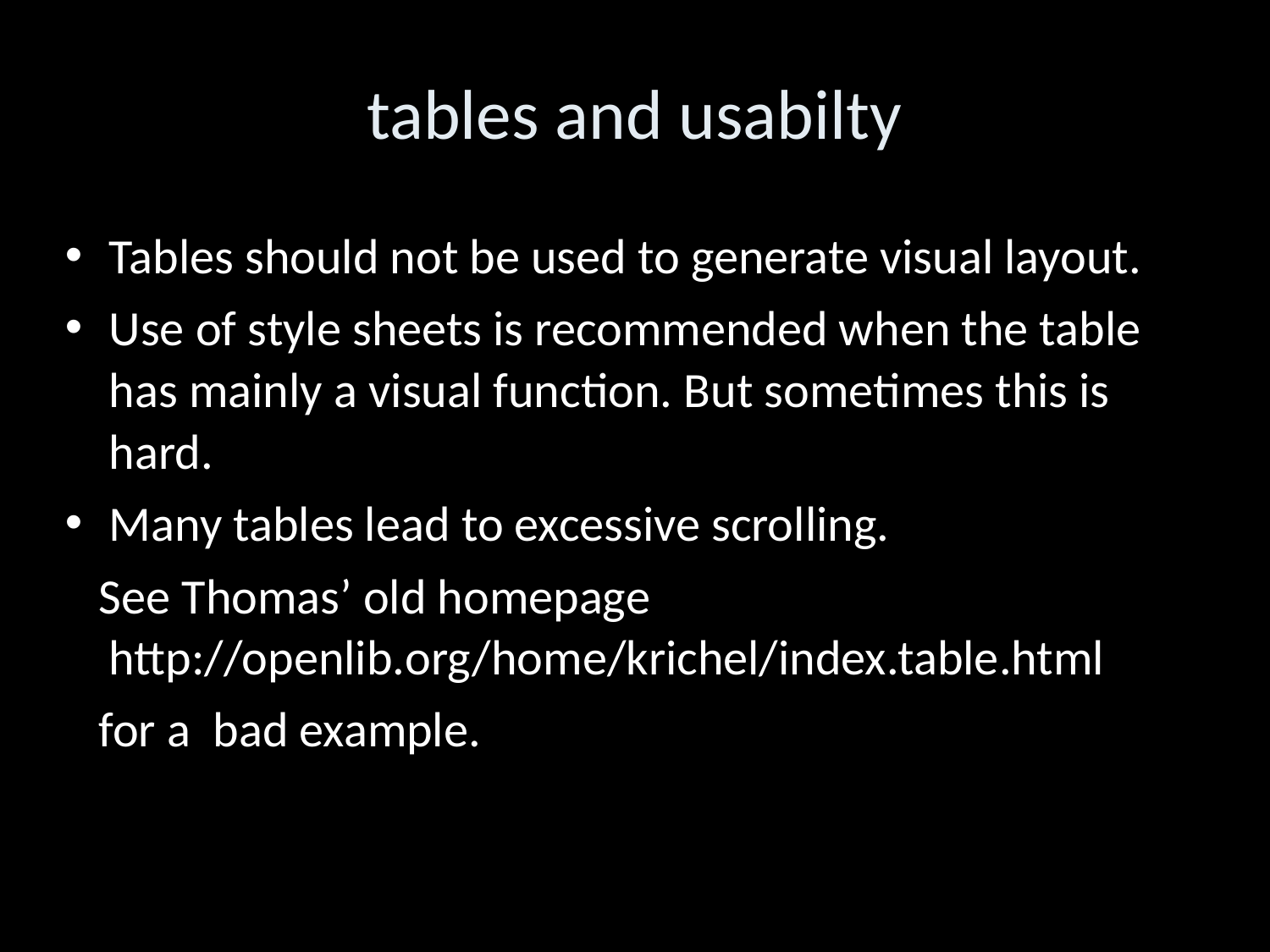

tables and usabilty
Tables should not be used to generate visual layout.
Use of style sheets is recommended when the table has mainly a visual function. But sometimes this is hard.
Many tables lead to excessive scrolling.
   See Thomas’ old homepage http://openlib.org/home/krichel/index.table.html
   for a  bad example.